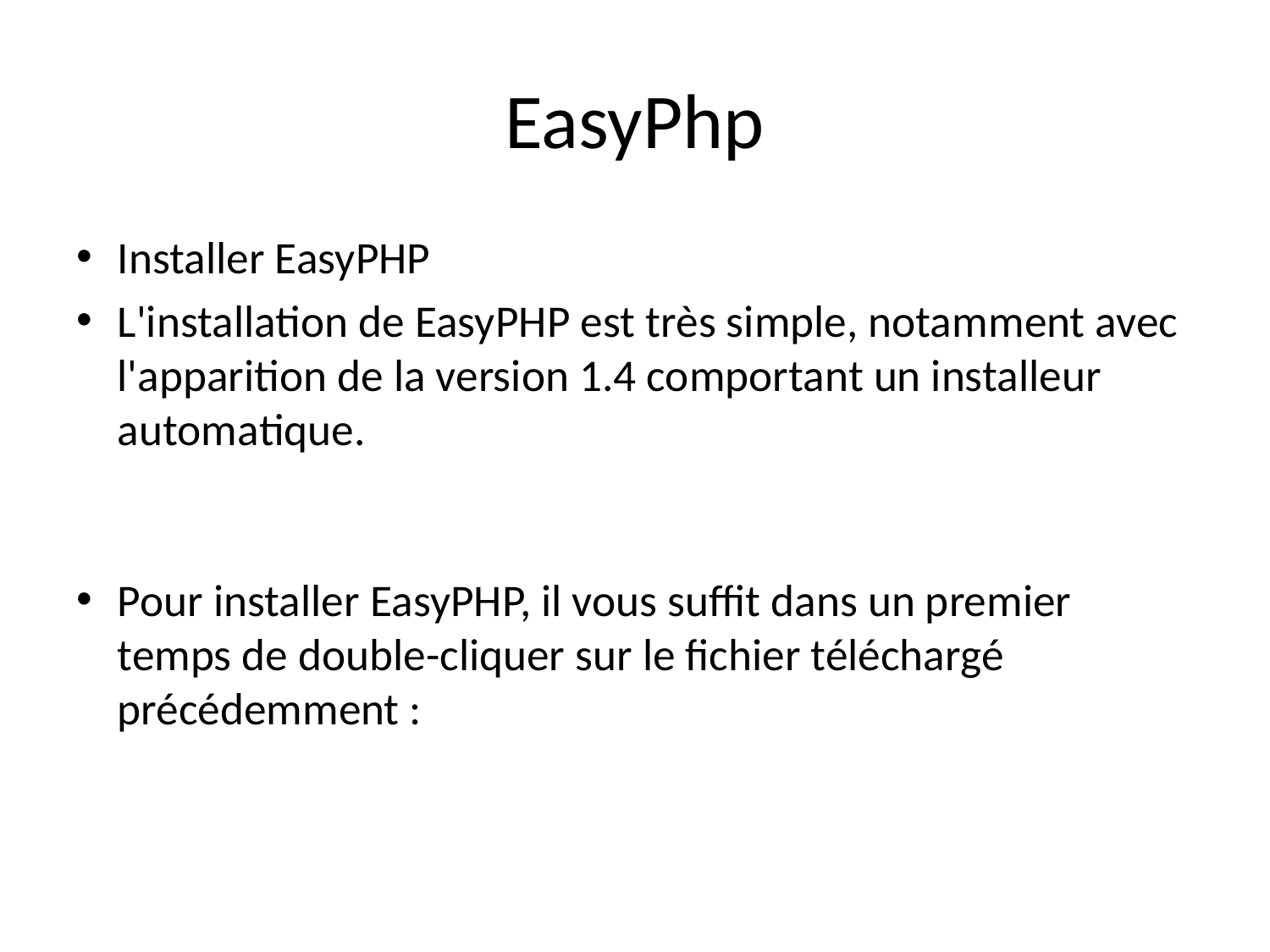

# EasyPhp
Installer EasyPHP
L'installation de EasyPHP est très simple, notamment avec l'apparition de la version 1.4 comportant un installeur automatique.
Pour installer EasyPHP, il vous suffit dans un premier temps de double-cliquer sur le fichier téléchargé précédemment :